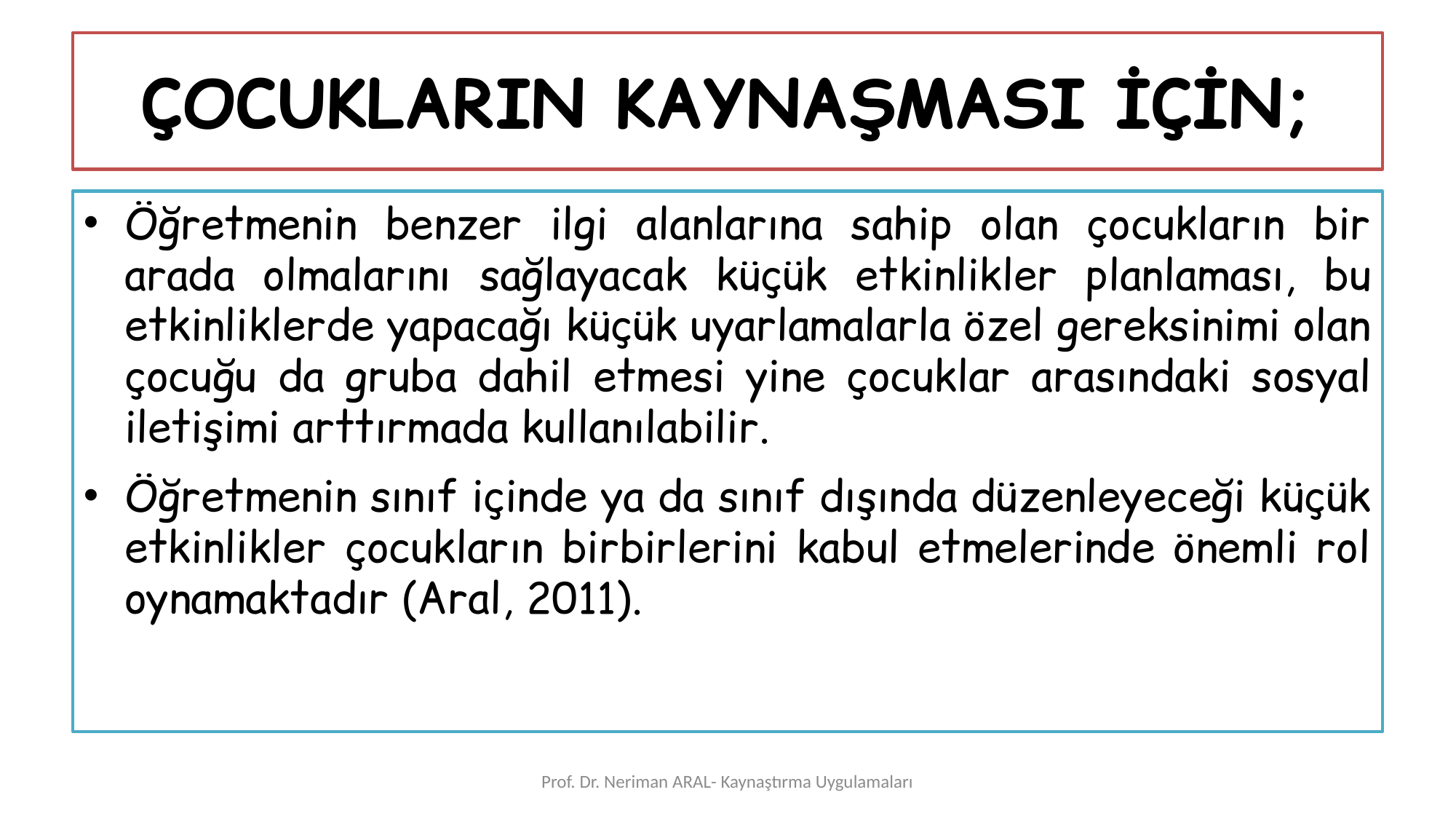

# ÇOCUKLARIN KAYNAŞMASI İÇİN;
Öğretmenin benzer ilgi alanlarına sahip olan çocukların bir arada olmalarını sağlayacak küçük etkinlikler planlaması, bu etkinliklerde yapacağı küçük uyarlamalarla özel gereksinimi olan çocuğu da gruba dahil etmesi yine çocuklar arasındaki sosyal iletişimi arttırmada kullanılabilir.
Öğretmenin sınıf içinde ya da sınıf dışında düzenleyeceği küçük etkinlikler çocukların birbirlerini kabul etmelerinde önemli rol oynamaktadır (Aral, 2011).

Prof. Dr. Neriman ARAL- Kaynaştırma Uygulamaları